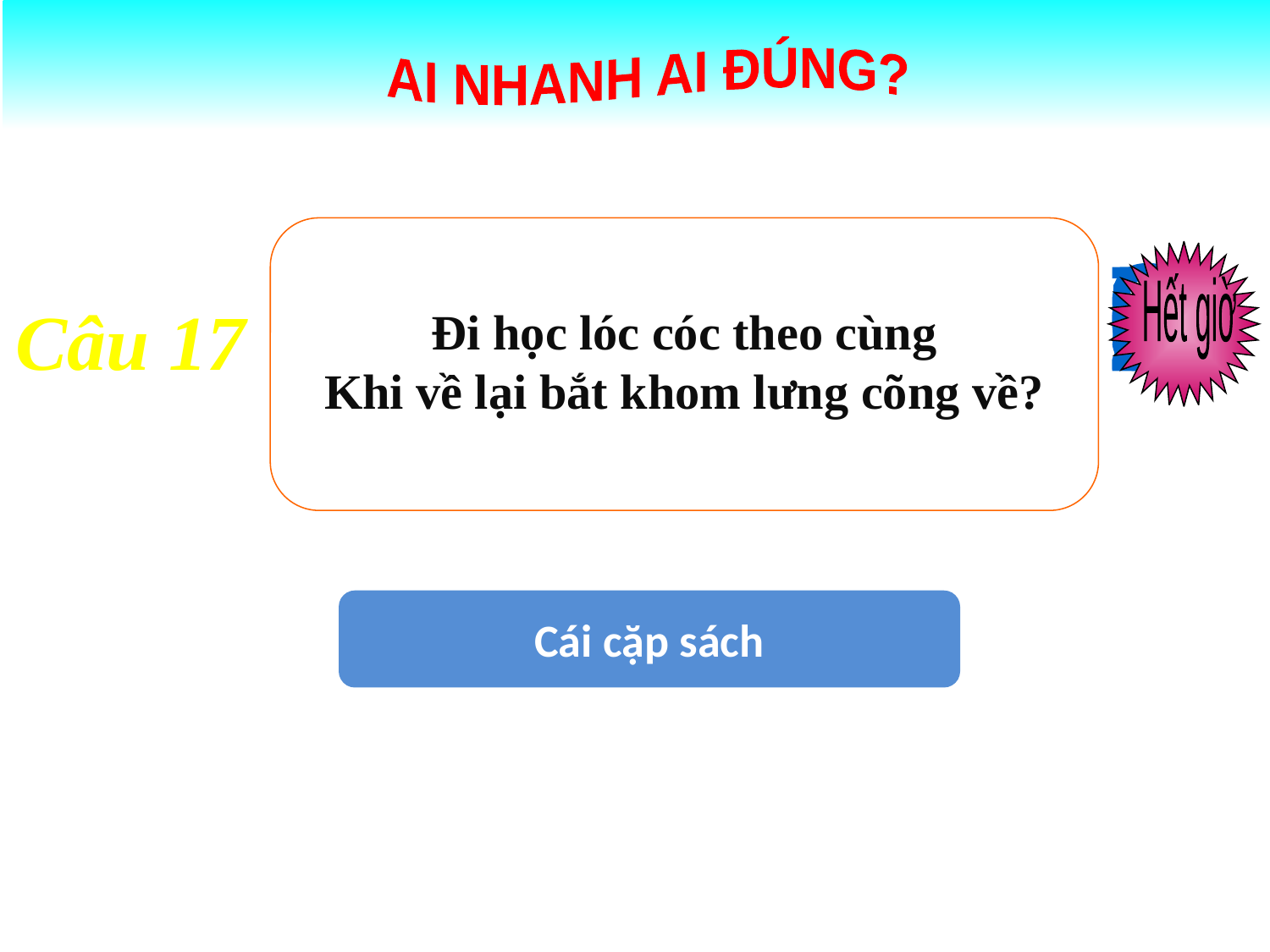

AI NHANH AI ĐÚNG?

Đi học lóc cóc theo cùng
Khi về lại bắt khom lưng cõng về?

Hết giờ
2
8
0
1
3
6
7
9
10
5
4
Câu 17
Cái cặp sách